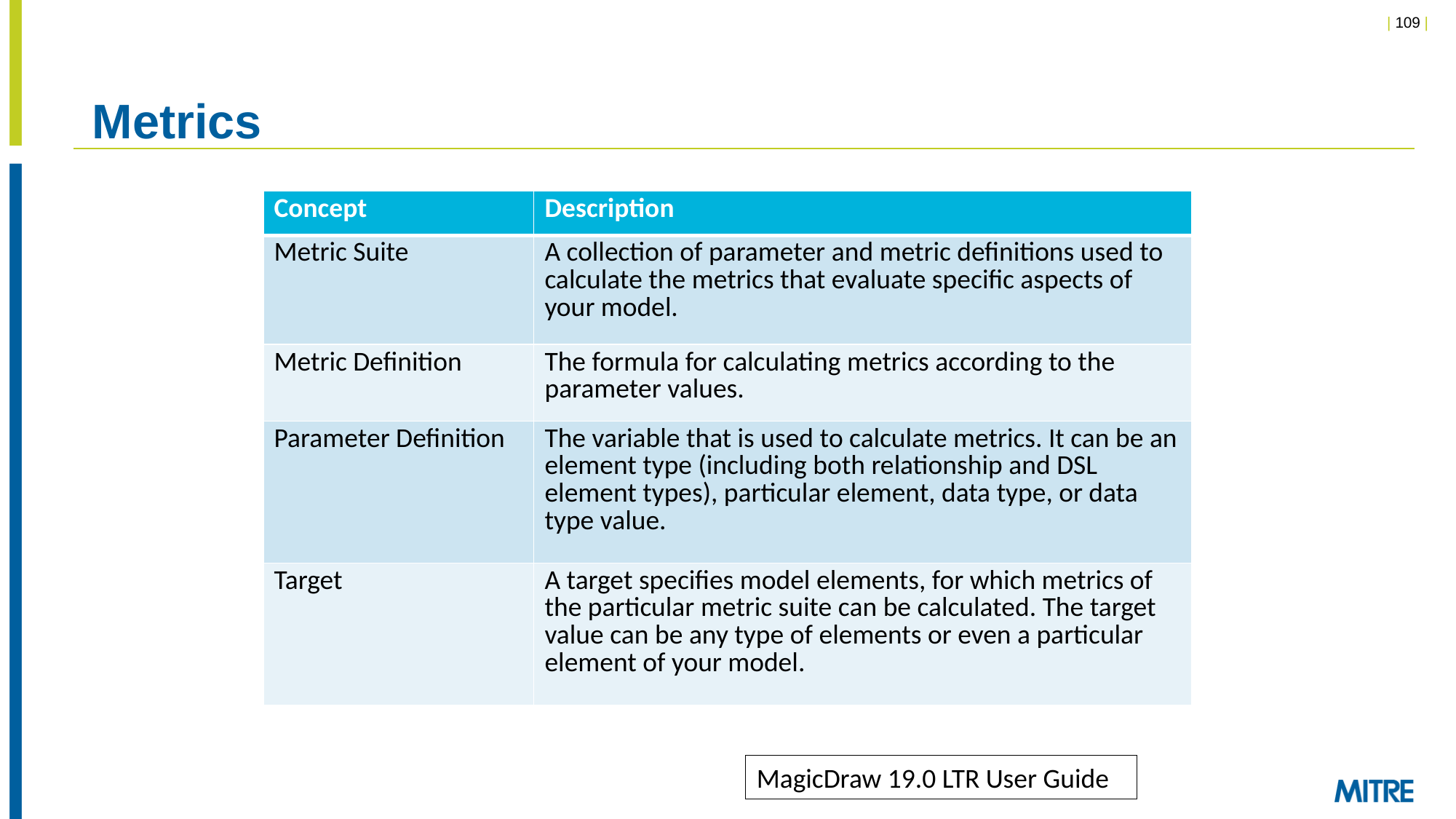

# Metrics
| Concept | Description |
| --- | --- |
| Metric Suite | A collection of parameter and metric definitions used to calculate the metrics that evaluate specific aspects of your model. |
| Metric Definition | The formula for calculating metrics according to the parameter values. |
| Parameter Definition | The variable that is used to calculate metrics. It can be an element type (including both relationship and DSL element types), particular element, data type, or data type value. |
| Target | A target specifies model elements, for which metrics of the particular metric suite can be calculated. The target value can be any type of elements or even a particular element of your model. |
MagicDraw 19.0 LTR User Guide
109